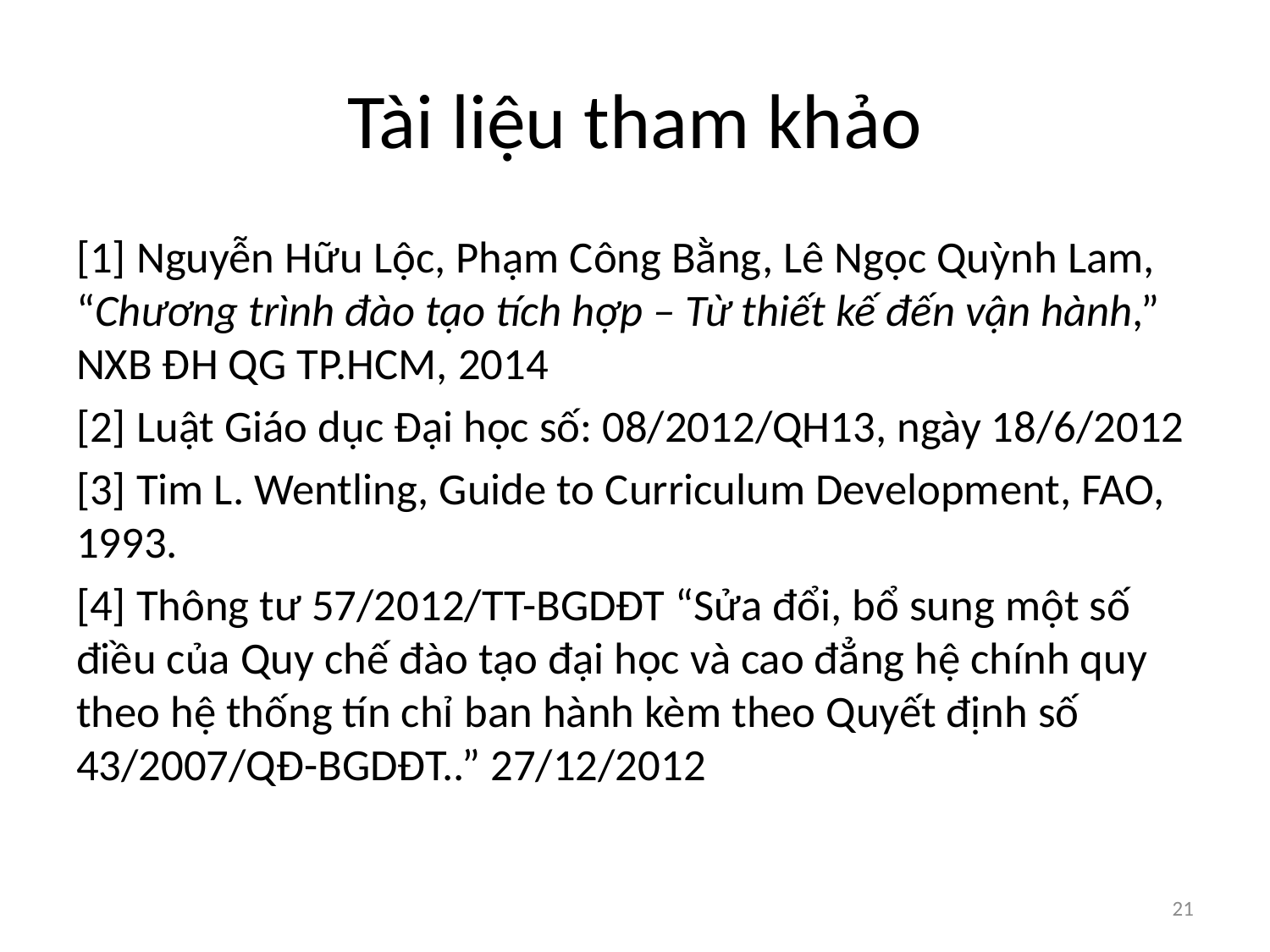

# Tài liệu tham khảo
[1] Nguyễn Hữu Lộc, Phạm Công Bằng, Lê Ngọc Quỳnh Lam, “Chương trình đào tạo tích hợp – Từ thiết kế đến vận hành,” NXB ĐH QG TP.HCM, 2014
[2] Luật Giáo dục Đại học số: 08/2012/QH13, ngày 18/6/2012
[3] Tim L. Wentling, Guide to Curriculum Development, FAO, 1993.
[4] Thông tư 57/2012/TT-BGDĐT “Sửa đổi, bổ sung một số điều của Quy chế đào tạo đại học và cao đẳng hệ chính quy theo hệ thống tín chỉ ban hành kèm theo Quyết định số 43/2007/QĐ-BGDĐT..” 27/12/2012

21